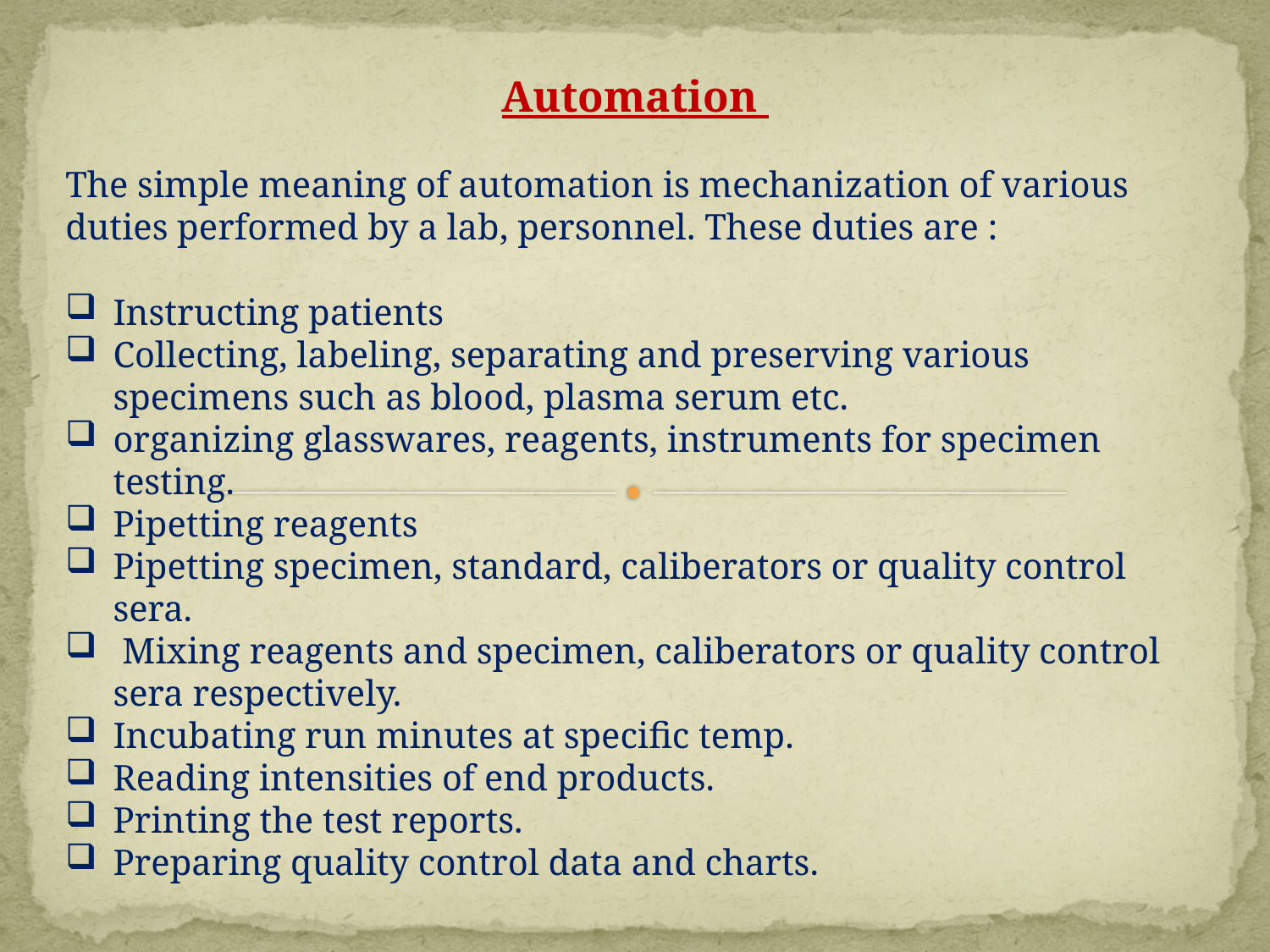

Automation

The simple meaning of automation is mechanization of various duties performed by a lab, personnel. These duties are :

Instructing patients
Collecting, labeling, separating and preserving various specimens such as blood, plasma serum etc.
organizing glasswares, reagents, instruments for specimen testing.
Pipetting reagents
Pipetting specimen, standard, caliberators or quality control sera.
 Mixing reagents and specimen, caliberators or quality control sera respectively.
Incubating run minutes at specific temp.
Reading intensities of end products.
Printing the test reports.
Preparing quality control data and charts.